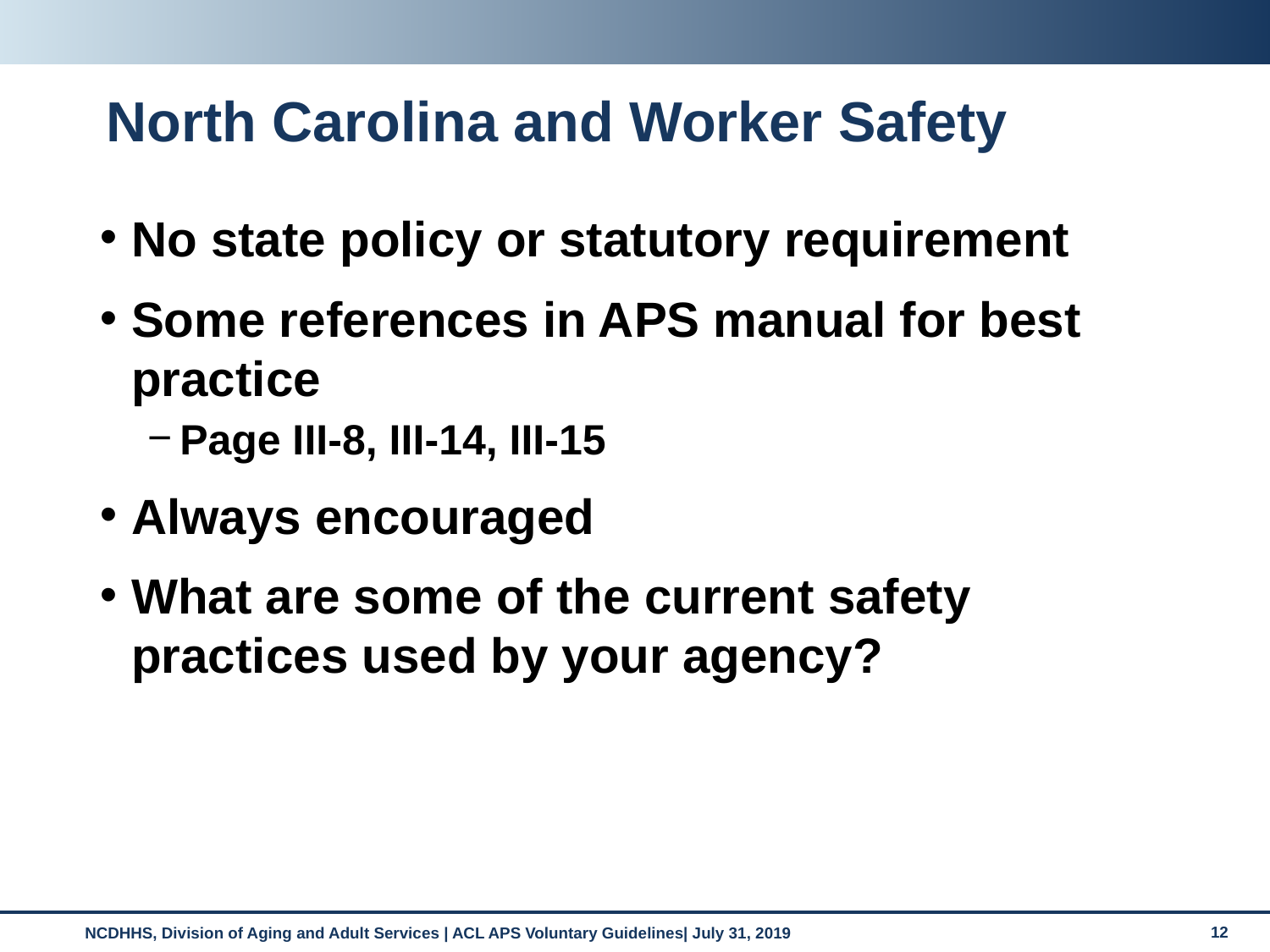

# North Carolina and Worker Safety
No state policy or statutory requirement
Some references in APS manual for best practice
Page III-8, III-14, III-15
Always encouraged
What are some of the current safety practices used by your agency?